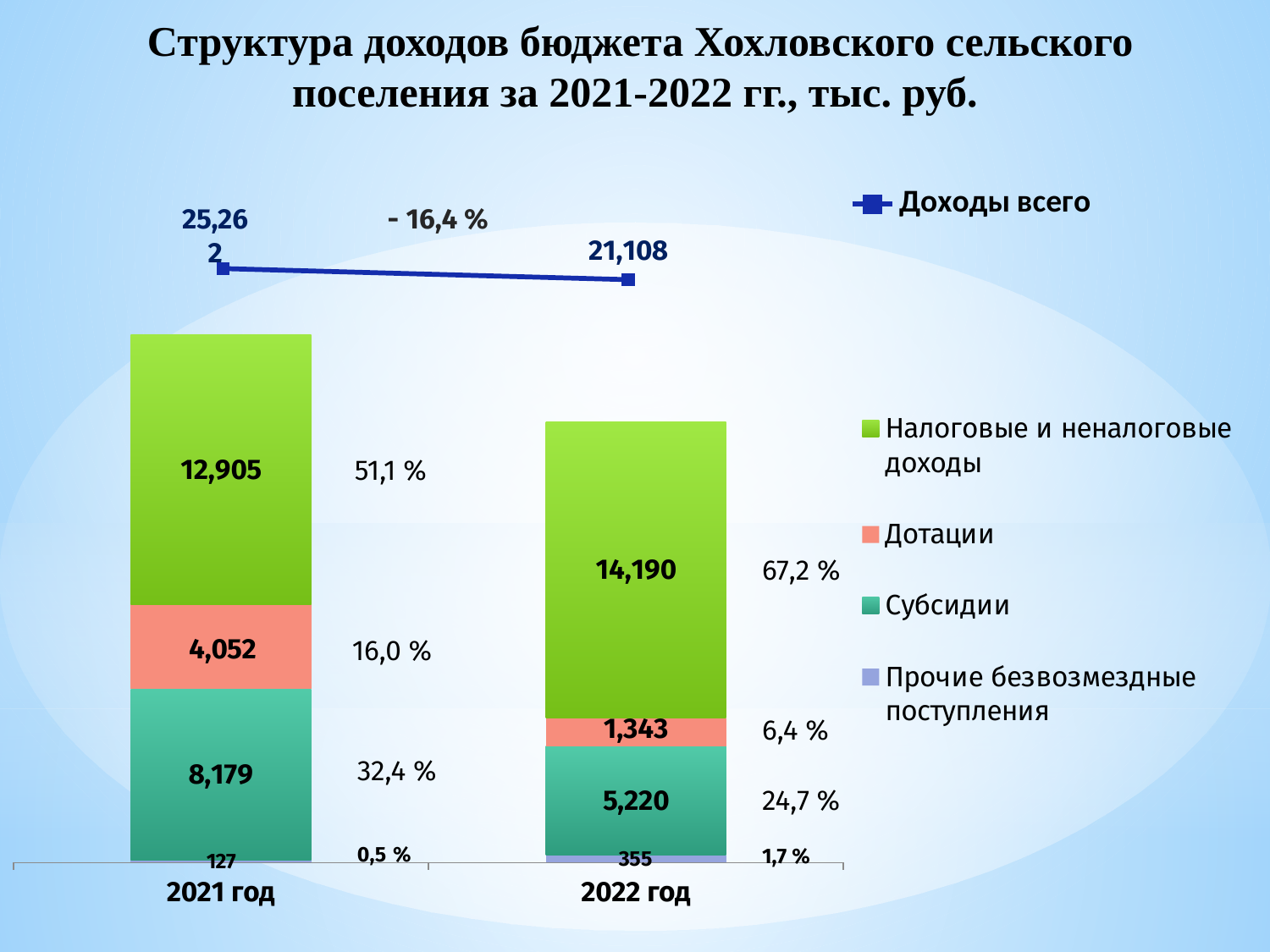

Структура доходов бюджета Хохловского сельского поселения за 2021-2022 гг., тыс. руб.

### Chart

| Category | Доходы всего |
|---|---|
| 2021 | 25262.02 |
| 2022 | 21108.14 |

### Chart

| Category | Прочие безвозмездные поступления | Субсидии | Дотации | Налоговые и неналоговые доходы  |
|---|---|---|---|---|
| 2021 год | 126.53 | 8178.81 | 4051.9 | 12904.77 |
| 2022 год | 355.09 | 5220.08 | 1342.8 | 14190.17 |
 51,1 %
67,2 %
16,0 %
6,4 %
32,4 %
24,7 %
0,5 %

1,7 %